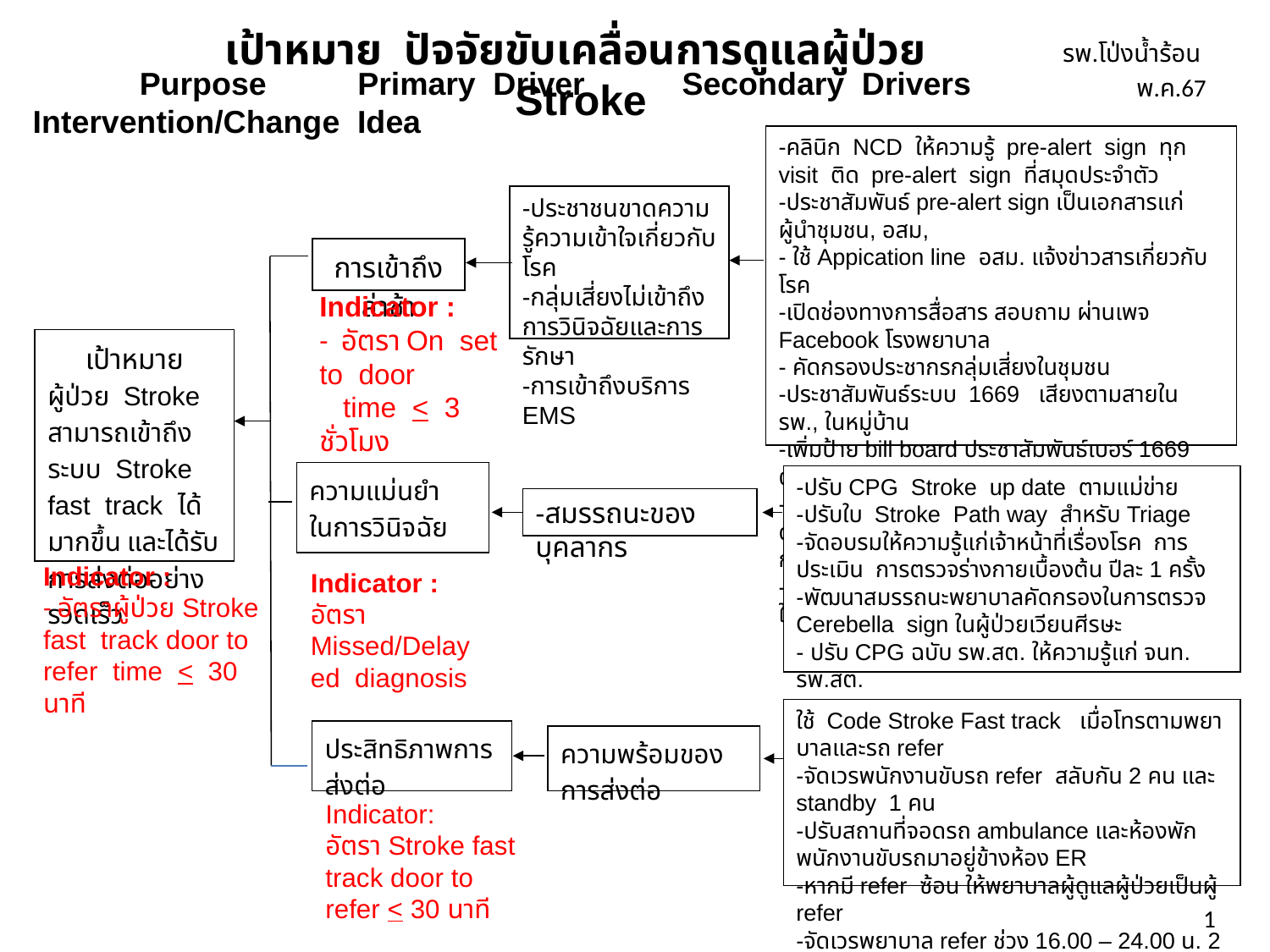

เป้าหมาย  ปัจจัยขับเคลื่อนการดูแลผู้ป่วย  Stroke
รพ.โป่งน้ำร้อน  พ.ค.67
            Purpose	        Primary  Driver           Secondary  Drivers	                   Intervention/Change  Idea
-คลินิก  NCD  ให้ความรู้  pre-alert  sign  ทุก  visit  ติด  pre-alert  sign  ที่สมุดประจำตัว
-ประชาสัมพันธ์ pre-alert sign เป็นเอกสารแก่ ผู้นำชุมชน, อสม,
- ใช้ Appication line  อสม. แจ้งข่าวสารเกี่ยวกับโรค
-เปิดช่องทางการสื่อสาร สอบถาม ผ่านเพจ Facebook โรงพยาบาล
- คัดกรองประชากรกลุ่มเสี่ยงในชุมชน
-ประชาสัมพันธ์ระบบ  1669   เสียงตามสายใน รพ., ในหมู่บ้าน
-เพิ่มป้าย bill board ประชาสัมพันธ์เบอร์ 1669 ตามจุดสำคัญ
-จัดอบรมให้ความรู้ทีม FR  เกี่ยวกับโรคสำคัญ การดูแล ความเร่งด่วนในการนำส่ง เพื่อให้ผู้ป่วยได้รับการส่งต่อรวดเร็ว ดูแลถูกต้อง
-ให้ความรู้ทีม อสม. แล้วให้จัดทีมดูแลผู้ป่วย NCD ในชุมชนที่รับผิดชอบ
-ประชาชนขาดความรู้ความเข้าใจเกี่ยวกับโรค
-กลุ่มเสี่ยงไม่เข้าถึงการวินิจฉัยและการรักษา
-การเข้าถึงบริการ EMS

การเข้าถึงล่าช้า
Indicator :
-  อัตรา On  set  to  door
   time  <  3  ชั่วโมง
เป้าหมาย
ผู้ป่วย  Stroke  สามารถเข้าถึงระบบ  Stroke  fast  track  ได้มากขึ้น และได้รับการส่งต่ออย่างรวดเร็ว
ความแม่นยำ
ในการวินิจฉัย
-ปรับ CPG  Stroke  up date  ตามแม่ข่าย
-ปรับใบ  Stroke  Path way  สำหรับ Triage
-จัดอบรมให้ความรู้แก่เจ้าหน้าที่เรื่องโรค  การประเมิน  การตรวจร่างกายเบื้องต้น ปีละ 1 ครั้ง
-พัฒนาสมรรถนะพยาบาลคัดกรองในการตรวจ Cerebella  sign ในผู้ป่วยเวียนศีรษะ
- ปรับ CPG ฉบับ รพ.สต. ให้ความรู้แก่ จนท. รพ.สต.
-สมรรถนะของบุคลากร
Indicator :
- อัตราผู้ป่วย Stroke fast  track door to  refer  time  <  30 นาที

Indicator :
อัตรา Missed/Delayed  diagnosis
ใช้  Code Stroke Fast track   เมื่อโทรตามพยาบาลและรถ refer
-จัดเวรพนักงานขับรถ refer  สลับกัน 2 คน และ standby  1 คน
-ปรับสถานที่จอดรถ ambulance และห้องพักพนักงานขับรถมาอยู่ข้างห้อง ER
-หากมี refer  ซ้อน ให้พยาบาลผู้ดูแลผู้ป่วยเป็นผู้ refer
-จัดเวรพยาบาล refer ช่วง 16.00 – 24.00 น. 2  คน
ประสิทธิภาพการส่งต่อ
ความพร้อมของการส่งต่อ
Indicator:
อัตรา Stroke fast track door to refer < 30 นาที
1